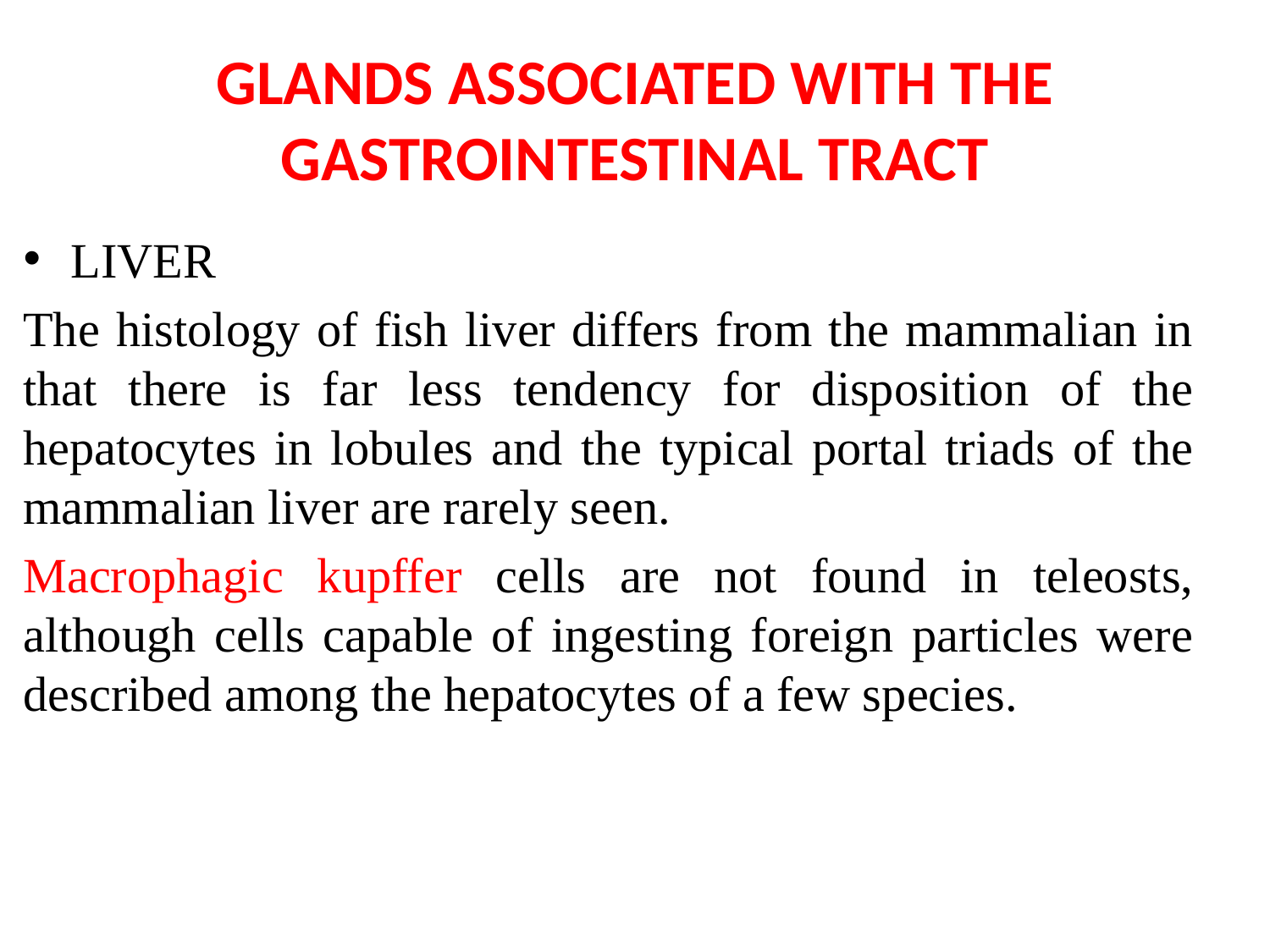

# GLANDS ASSOCIATED WITH THE GASTROINTESTINAL TRACT
LIVER
The histology of fish liver differs from the mammalian in that there is far less tendency for disposition of the hepatocytes in lobules and the typical portal triads of the mammalian liver are rarely seen.
Macrophagic kupffer cells are not found in teleosts, although cells capable of ingesting foreign particles were described among the hepatocytes of a few species.